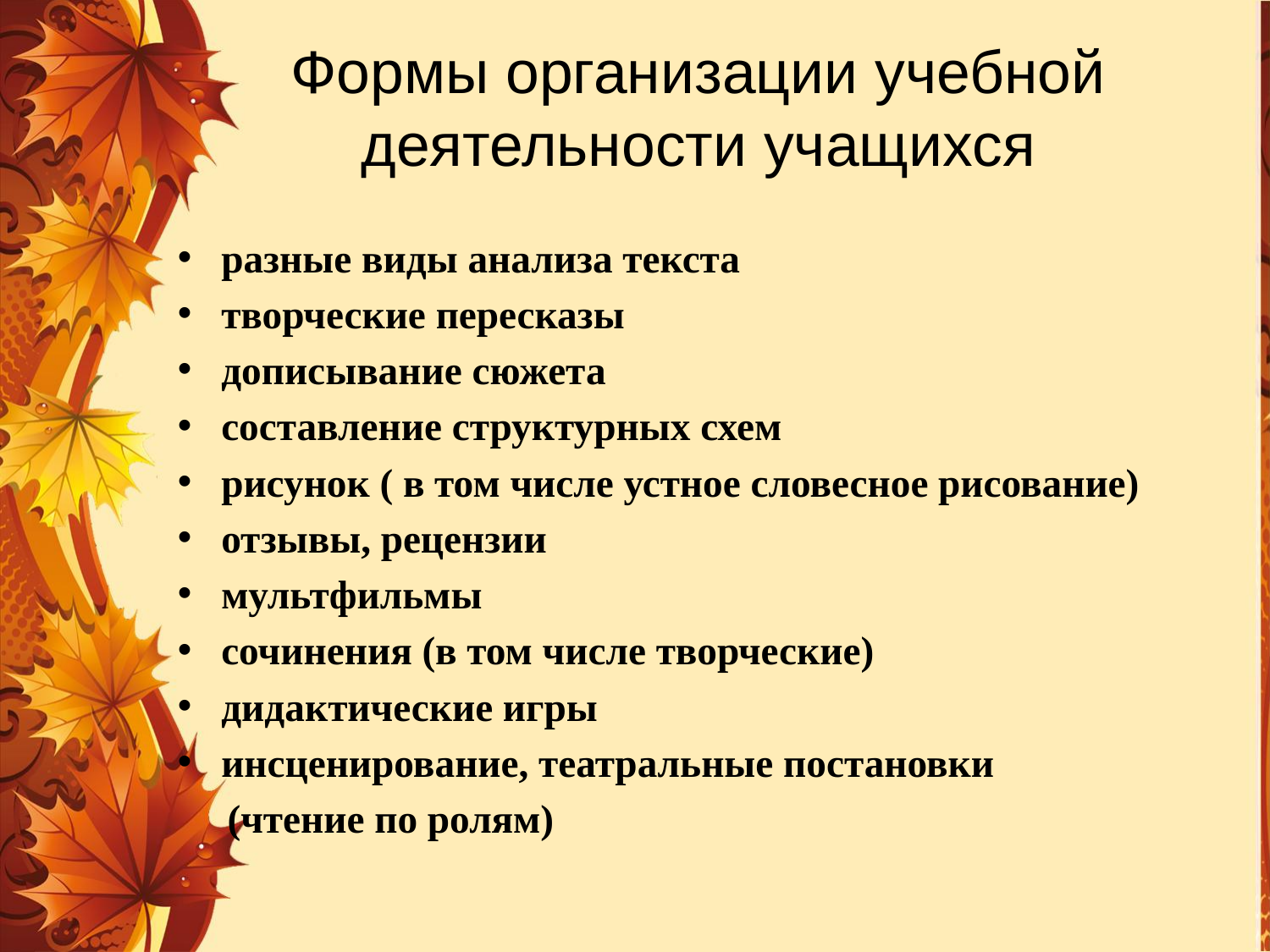

# Формы организации учебной деятельности учащихся
разные виды анализа текста
творческие пересказы
дописывание сюжета
составление структурных схем
рисунок ( в том числе устное словесное рисование)
отзывы, рецензии
мультфильмы
сочинения (в том числе творческие)
дидактические игры
инсценирование, театральные постановки
     (чтение по ролям)